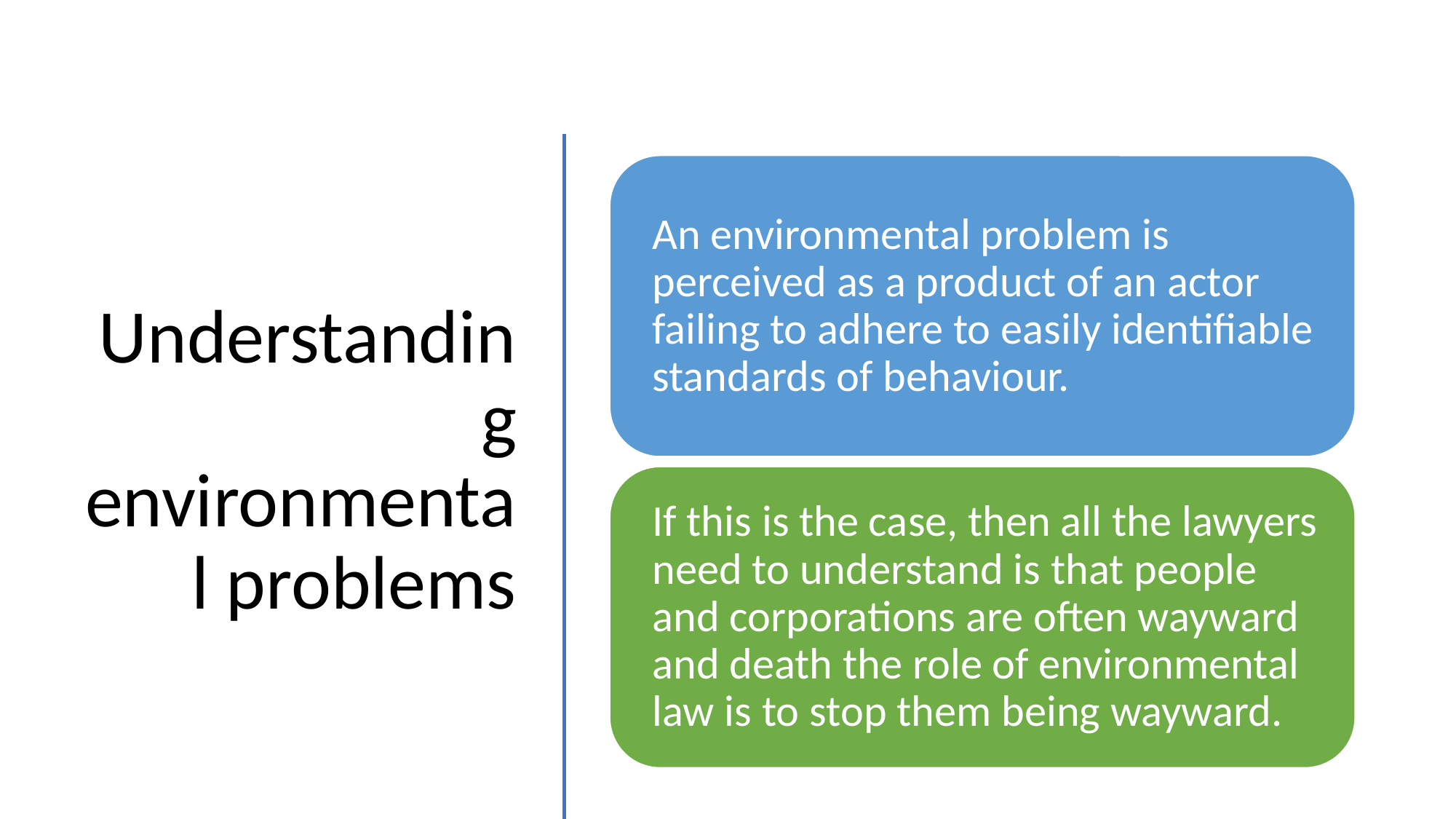

# Understanding environmental problems
An environmental problem is perceived as a product of an actor failing to adhere to easily identifiable standards of behaviour.
If this is the case, then all the lawyers need to understand is that people and corporations are often wayward and death the role of environmental law is to stop them being wayward.